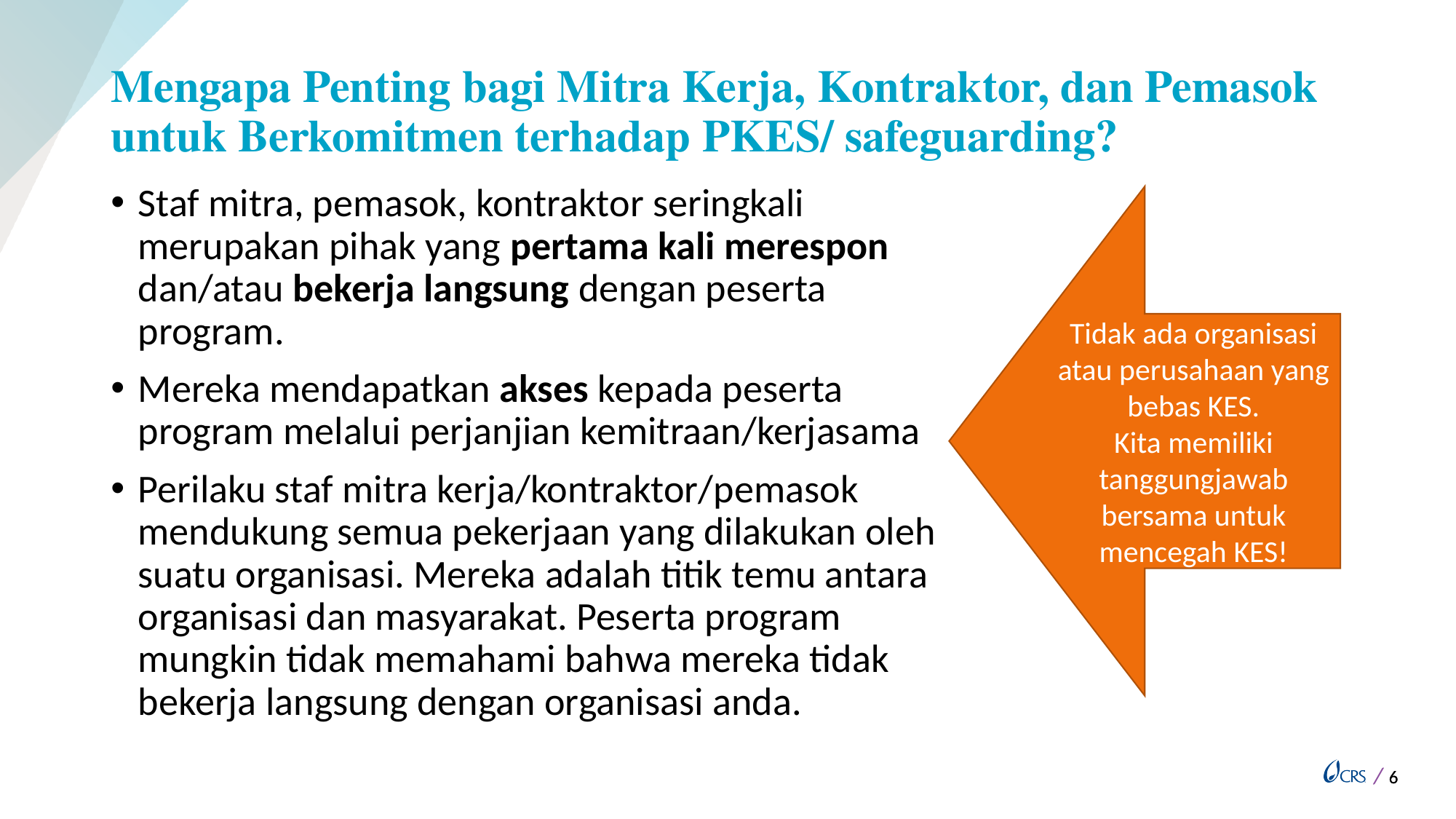

# Mengapa Penting bagi Mitra Kerja, Kontraktor, dan Pemasok untuk Berkomitmen terhadap PKES/ safeguarding?
Staf mitra, pemasok, kontraktor seringkali merupakan pihak yang pertama kali merespon dan/atau bekerja langsung dengan peserta program.
Mereka mendapatkan akses kepada peserta program melalui perjanjian kemitraan/kerjasama
Perilaku staf mitra kerja/kontraktor/pemasok mendukung semua pekerjaan yang dilakukan oleh suatu organisasi. Mereka adalah titik temu antara organisasi dan masyarakat. Peserta program mungkin tidak memahami bahwa mereka tidak bekerja langsung dengan organisasi anda.
Tidak ada organisasi atau perusahaan yang bebas KES.
Kita memiliki tanggungjawab bersama untuk mencegah KES!